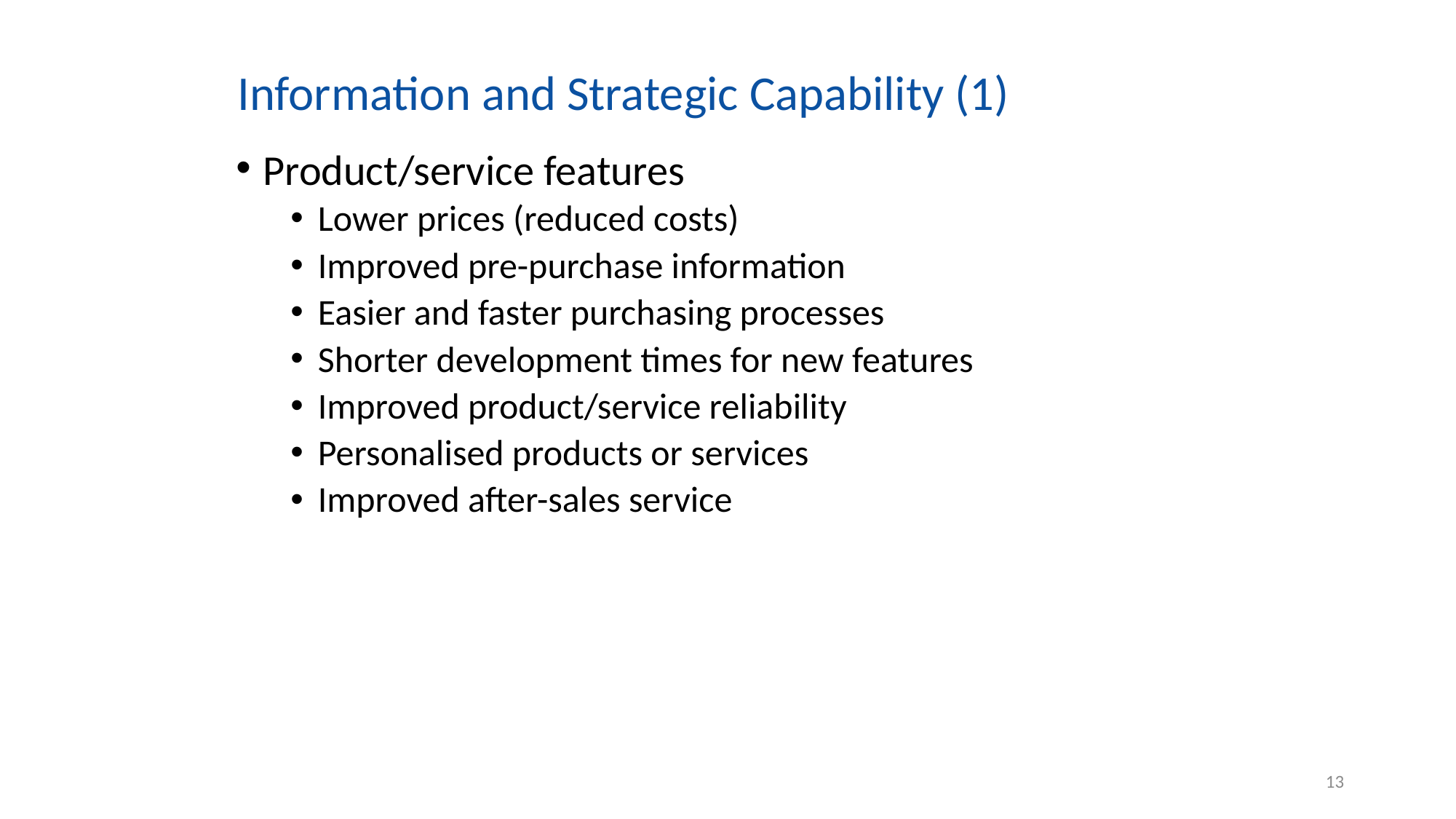

# Information and Strategic Capability (1)
Product/service features
Lower prices (reduced costs)
Improved pre-purchase information
Easier and faster purchasing processes
Shorter development times for new features
Improved product/service reliability
Personalised products or services
Improved after-sales service
13